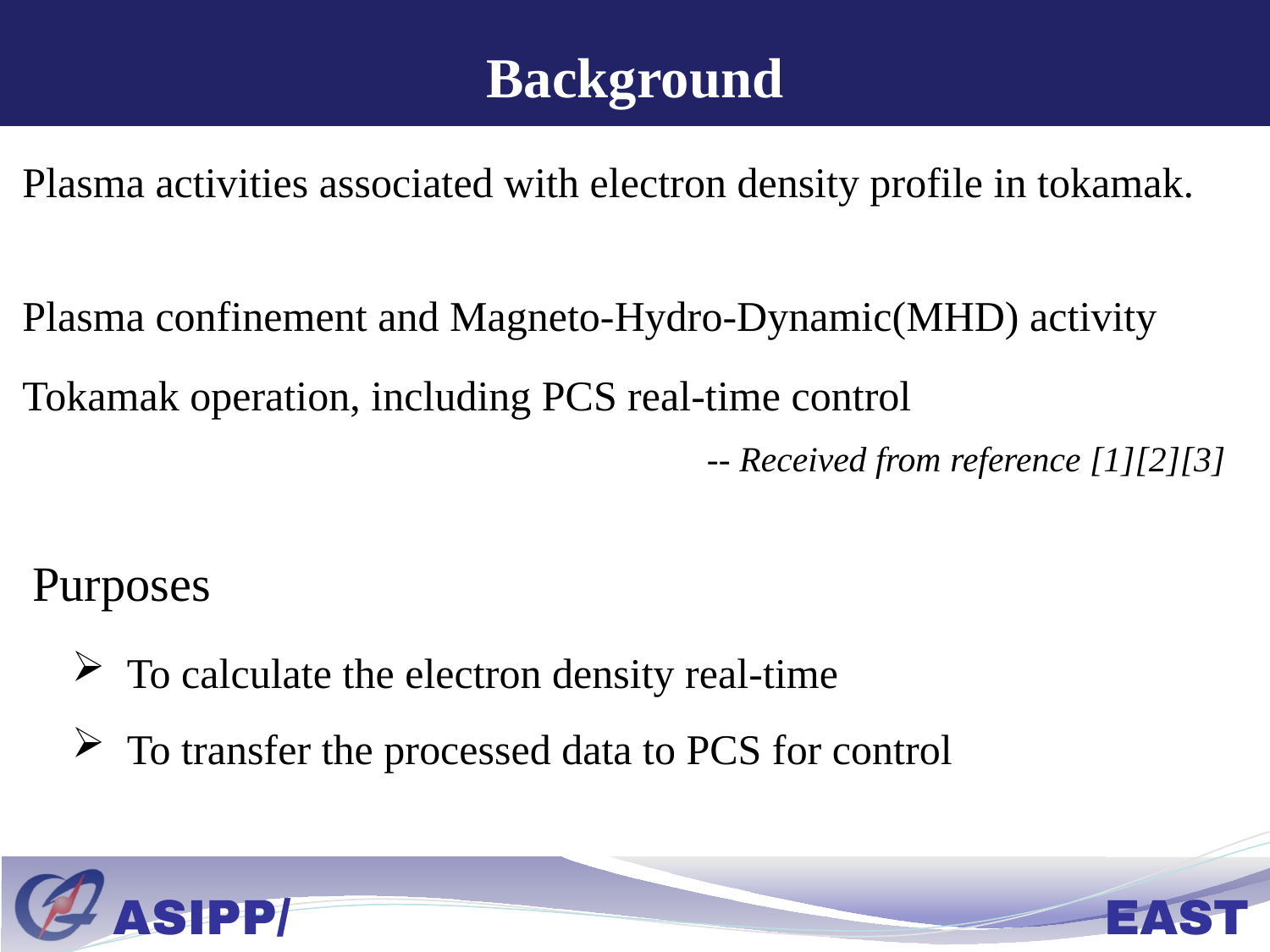

# Background
Plasma activities associated with electron density profile in tokamak.
Plasma confinement and Magneto-Hydro-Dynamic(MHD) activity
Tokamak operation, including PCS real-time control
-- Received from reference [1][2][3]
Purposes
  To calculate the electron density real-time
  To transfer the processed data to PCS for control